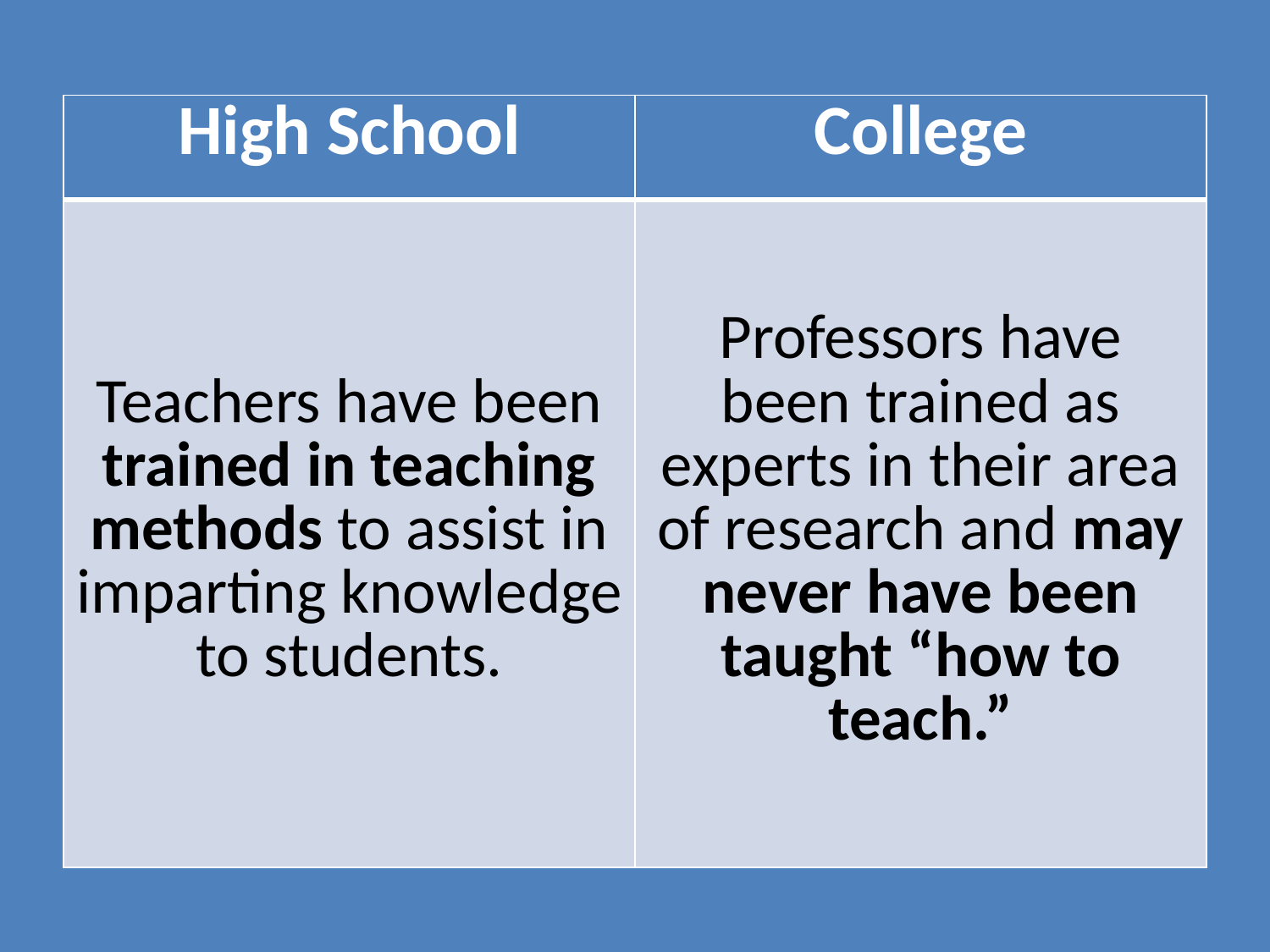

| High School | College |
| --- | --- |
| Teachers have been trained in teaching methods to assist in imparting knowledge to students. | Professors have been trained as experts in their area of research and may never have been taught “how to teach.” |